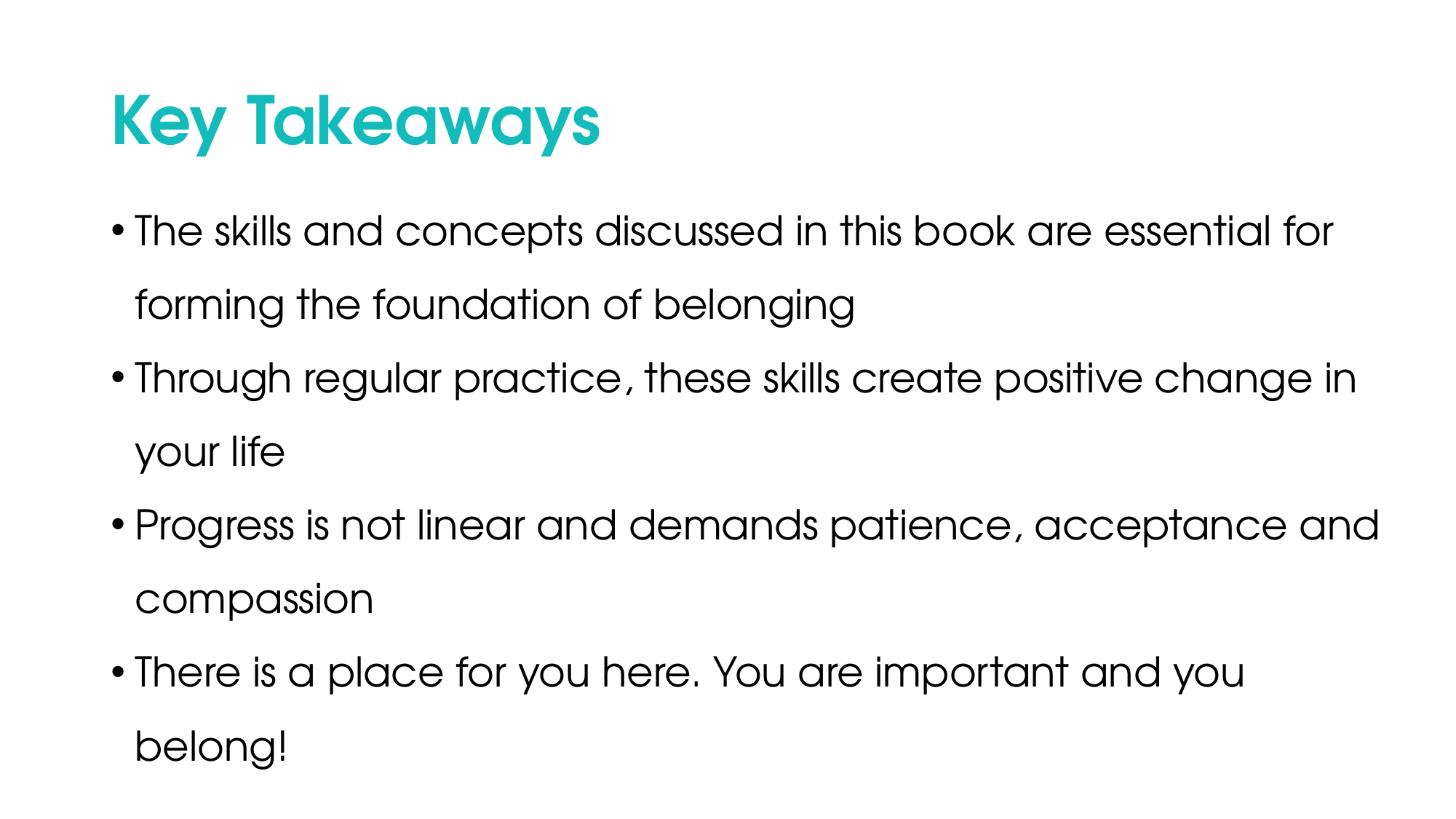

# Key Takeaways
The skills and concepts discussed in this book are essential for forming the foundation of belonging
Through regular practice, these skills create positive change in your life
Progress is not linear and demands patience, acceptance and compassion
There is a place for you here. You are important and you belong!